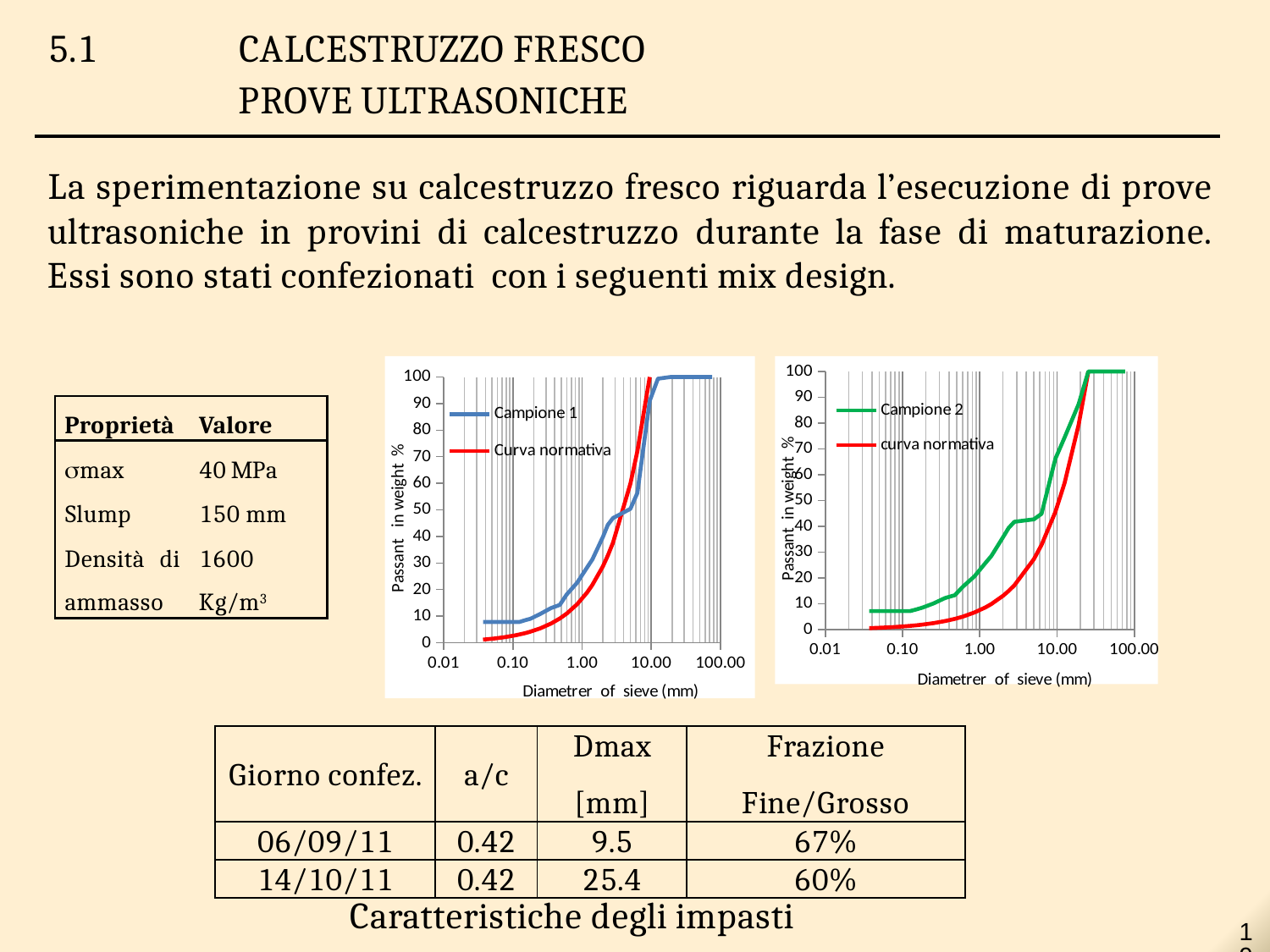

5.1		CALCESTRUZZO FRESCO
         	PROVE ULTRASONICHE

La sperimentazione su calcestruzzo fresco riguarda l’esecuzione di prove ultrasoniche in provini di calcestruzzo durante la fase di maturazione. Essi sono stati confezionati  con i seguenti mix design.

### Chart

| Category |  |  |
|---|---|---|

### Chart

| Category |  |  |
|---|---|---|
| Proprietà | Valore |
| --- | --- |
| σmax | 40 MPa |
| Slump | 150 mm |
| Densità di ammasso | 1600 Kg/m3 |
| Giorno confez. | a/c | Dmax [mm] | Frazione Fine/Grosso |
| --- | --- | --- | --- |
| 06/09/11 | 0.42 | 9.5 | 67% |
| 14/10/11 | 0.42 | 25.4 | 60% |
Caratteristiche degli impasti
19